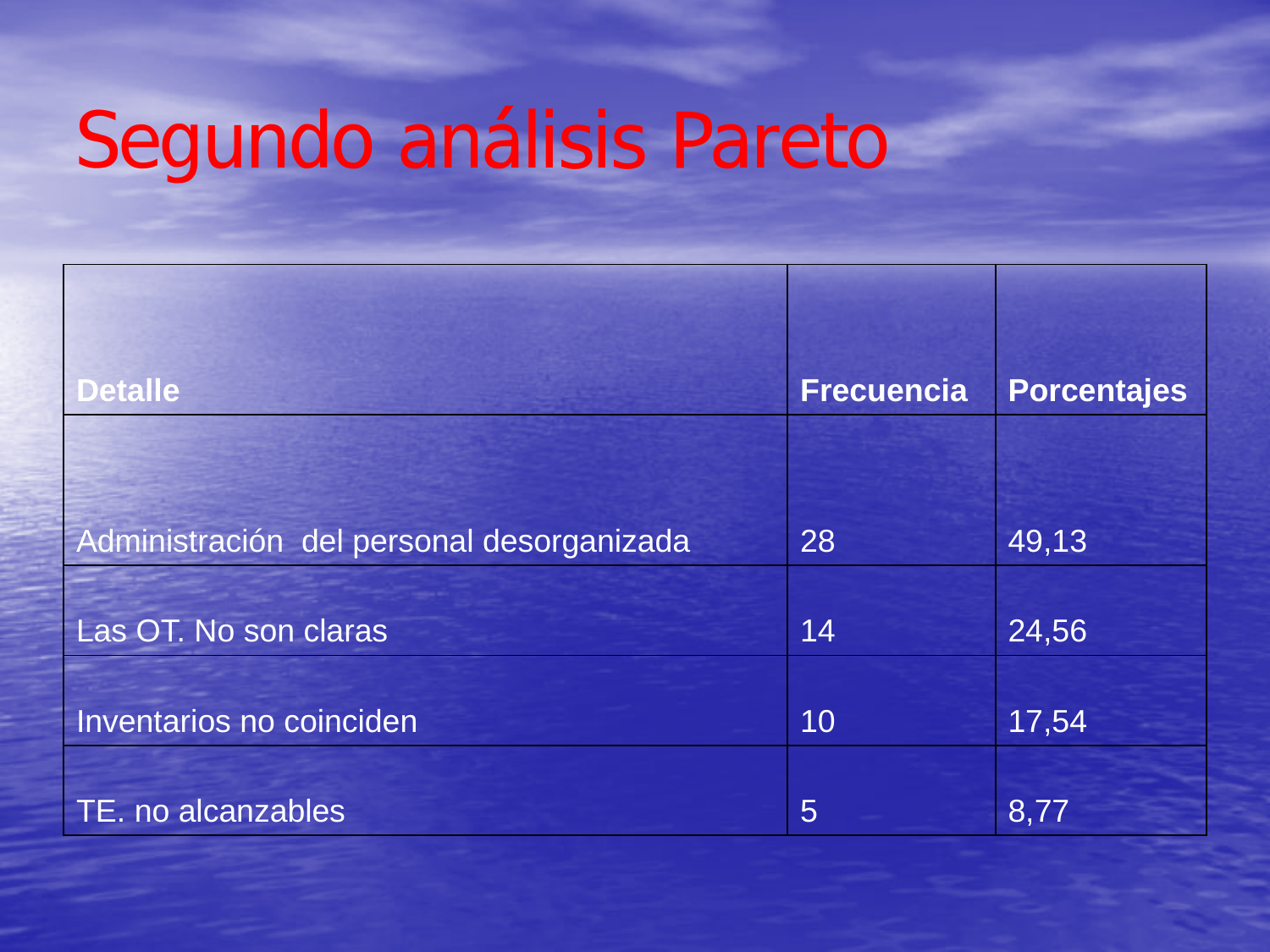

# Segundo análisis Pareto

| Detalle | Frecuencia | Porcentajes |
| --- | --- | --- |
| Administración del personal desorganizada | 28 | 49,13 |
| Las OT. No son claras | 14 | 24,56 |
| Inventarios no coinciden | 10 | 17,54 |
| TE. no alcanzables | 5 | 8,77 |